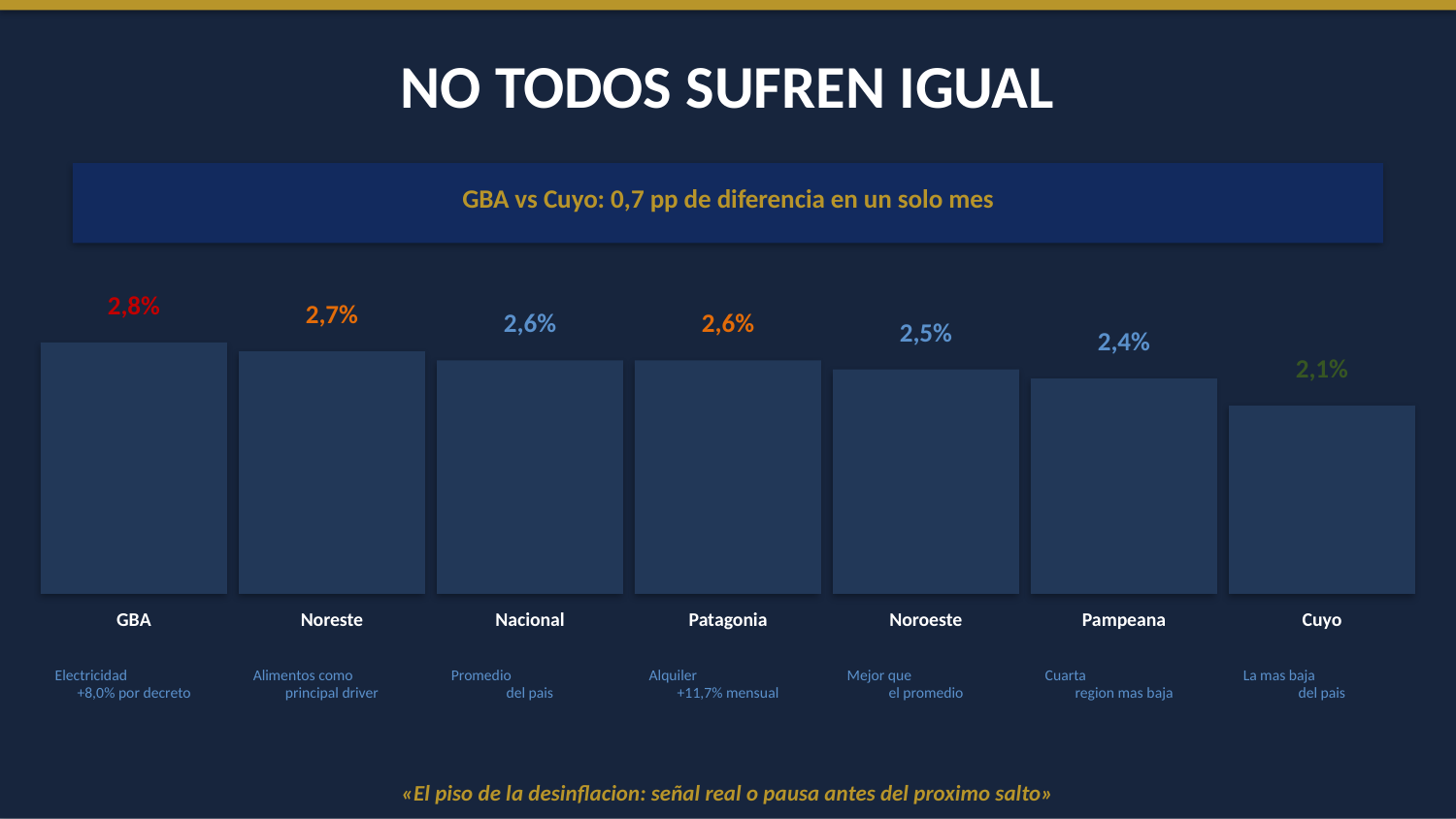

NO TODOS SUFREN IGUAL

GBA vs Cuyo: 0,7 pp de diferencia en un solo mes
2,8%
2,7%
2,6%
2,6%
2,5%
2,4%

2,1%

GBA
Noreste
Nacional
Patagonia
Noroeste
Pampeana
Cuyo
Electricidad
+8,0% por decreto
Alimentos como
principal driver
Promedio
del pais
Alquiler
+11,7% mensual
Mejor que
el promedio
Cuarta
region mas baja
La mas baja
del pais
«El piso de la desinflacion: señal real o pausa antes del proximo salto»